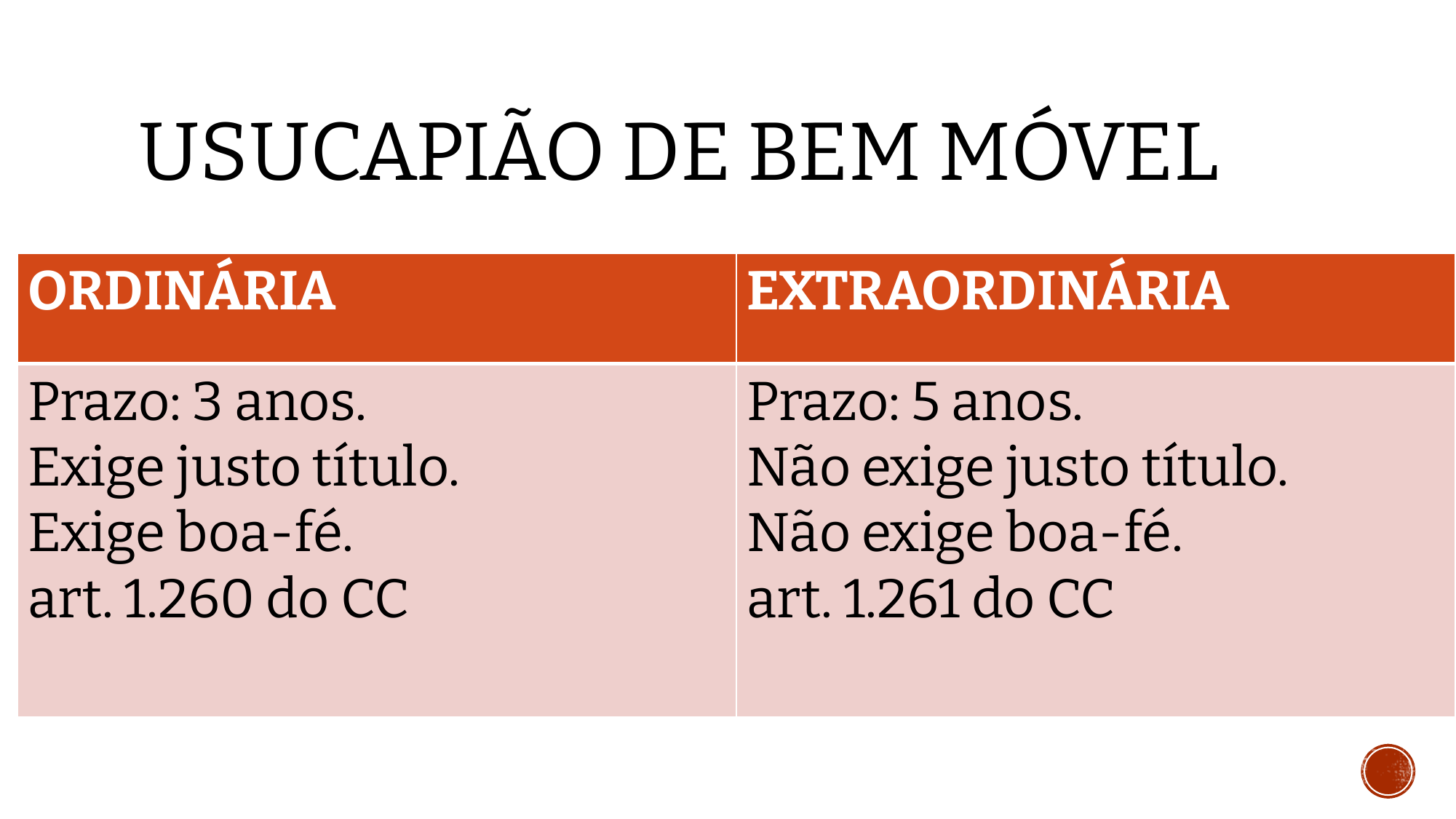

# Usucapião de bem móvel
| ORDINÁRIA | EXTRAORDINÁRIA |
| --- | --- |
| Prazo: 3 anos. Exige justo título. Exige boa-fé. art. 1.260 do CC | Prazo: 5 anos. Não exige justo título. Não exige boa-fé. art. 1.261 do CC |